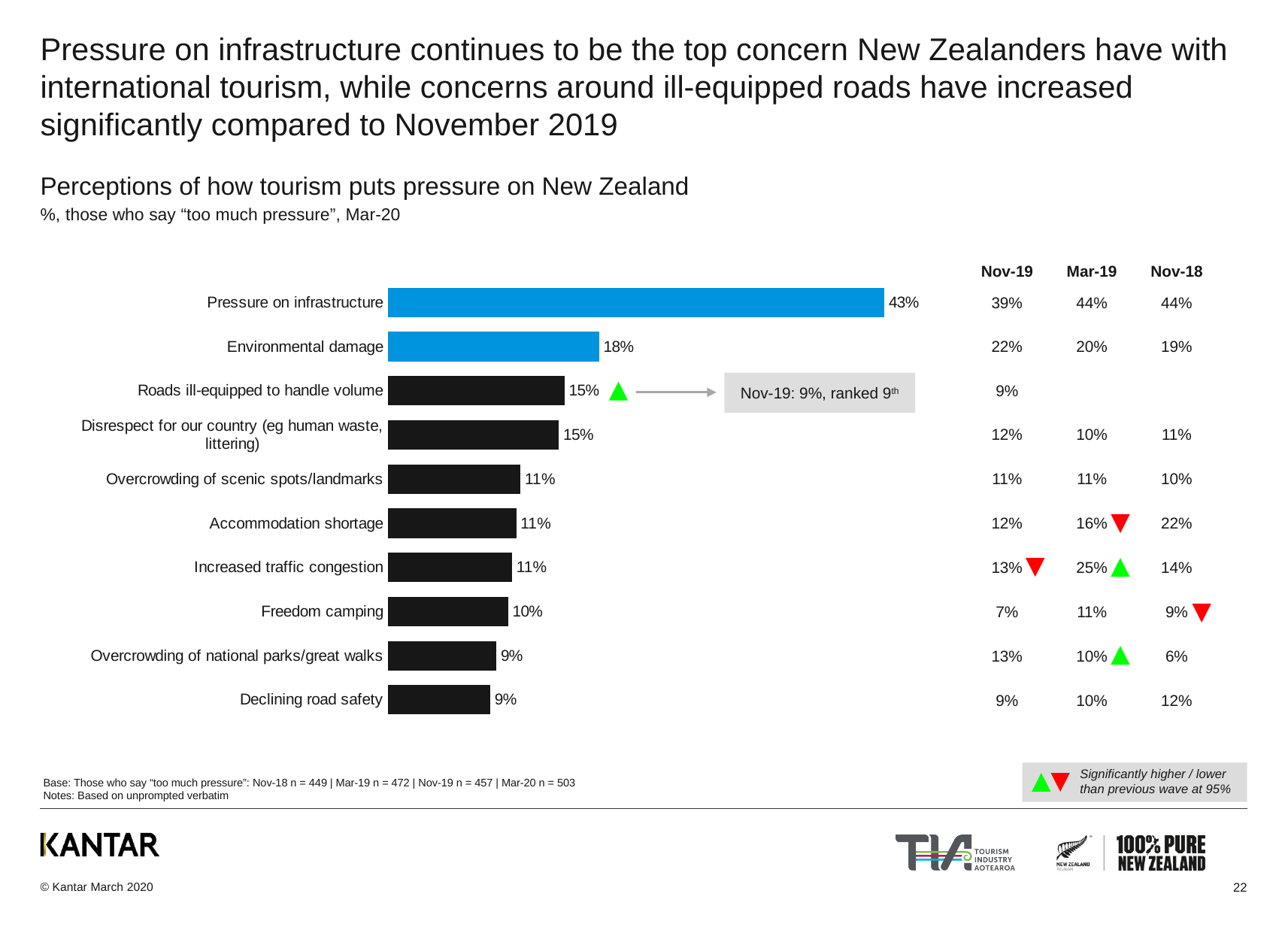

# Pressure on infrastructure continues to be the top concern New Zealanders have with international tourism, while concerns around ill-equipped roads have increased significantly compared to November 2019
Perceptions of how tourism puts pressure on New Zealand
%, those who say “too much pressure”, Mar-20

| Nov-19 | Mar-19 | Nov-18 |
| --- | --- | --- |
| 39% | 44% | 44% |
| 22% | 20% | 19% |
| 9% |  |  |
| 12% | 10% | 11% |
| 11% | 11% | 10% |
| 12% | 16% | 22% |
| 13% | 25% | 14% |
| 7% | 11% | 9% |
| 13% | 10% | 6% |
| 9% | 10% | 12% |

### Chart

| Category | Mar-20 |
|---|---|
| Pressure on infrastructure | 0.4250421928908174 |
| Environmental damage | 0.18099343511350832 |
| Roads ill-equipped to handle volume | 0.15132879915339378 |
| Disrespect for our country (eg human waste, littering) | 0.1464809853962952 |
| Overcrowding of scenic spots/landmarks | 0.11367420019529216 |
| Accommodation shortage | 0.1099824412034543 |
| Increased traffic congestion | 0.10640259631139108 |
| Freedom camping | 0.10309773934295437 |
| Overcrowding of national parks/great walks | 0.0929508941421378 |
| Declining road safety | 0.08768564943402639 |
Nov-19: 9%, ranked 9th

Significantly higher / lower than previous wave at 95%

Base: Those who say “too much pressure”: Nov-18 n = 449 | Mar-19 n = 472 | Nov-19 n = 457 | Mar-20 n = 503
Notes: Based on unprompted verbatim
22